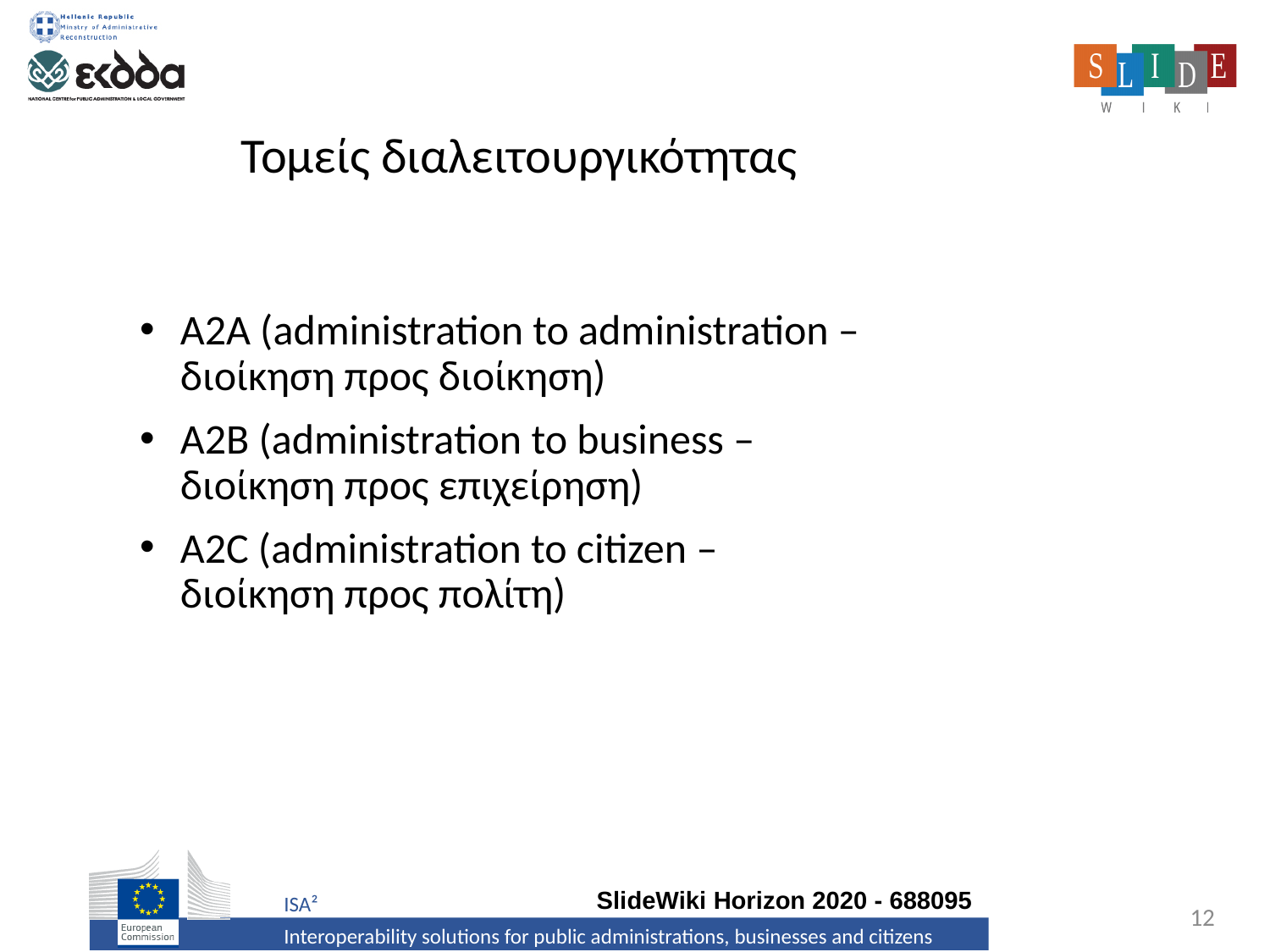

# Τομείς διαλειτουργικότητας

A2A (administration to administration –
διοίκηση προς διοίκηση)
A2B (administration to business –
διοίκηση προς επιχείρηση)
A2C (administration to citizen –
διοίκηση προς πολίτη)
12